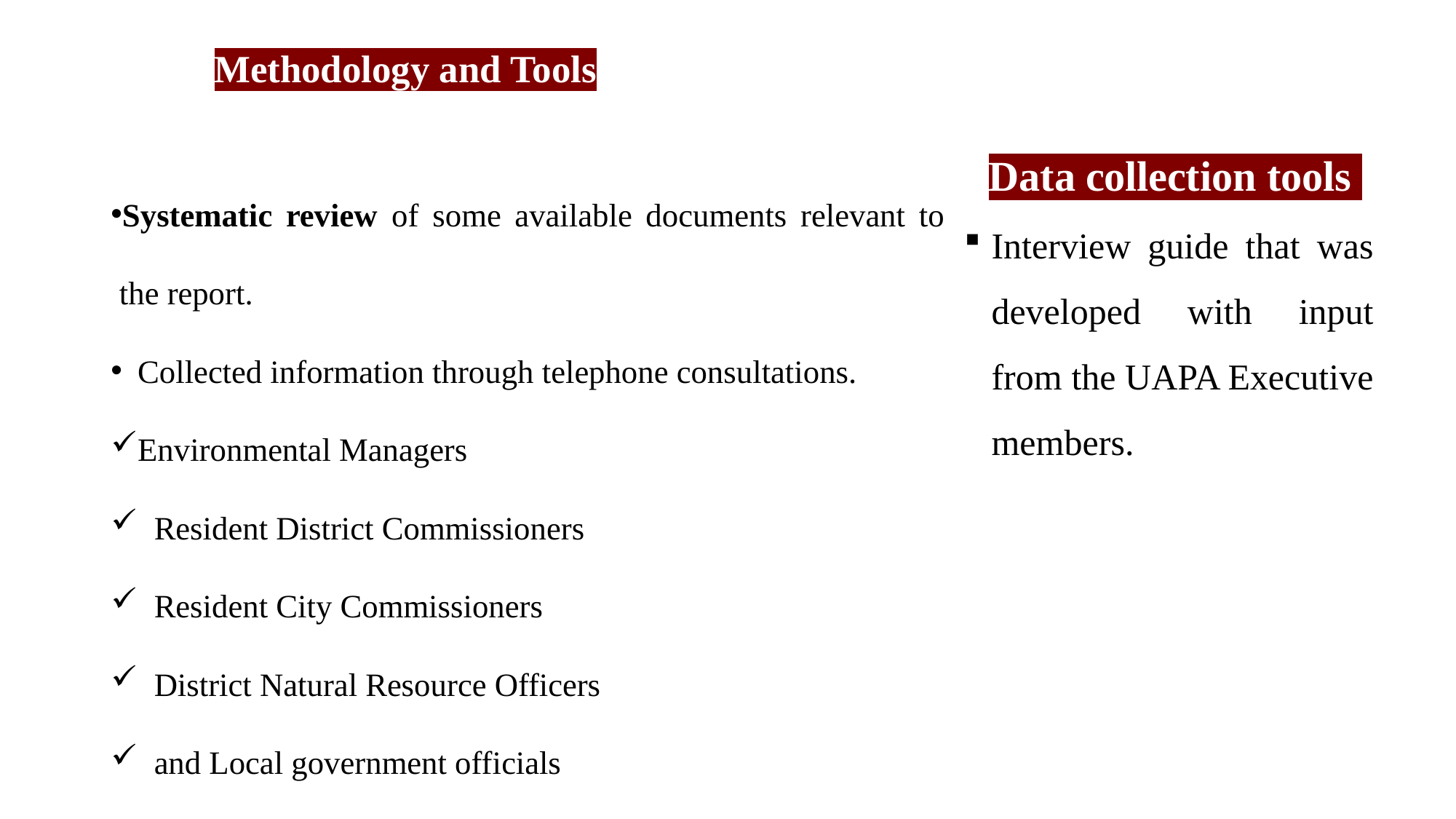

# Methodology and Tools

Systematic review of some available documents relevant to the report.
Collected information through telephone consultations.
Environmental Managers
 Resident District Commissioners
 Resident City Commissioners
 District Natural Resource Officers
 and Local government officials
     Data collection tools
Interview guide that was developed with input from the UAPA Executive members.